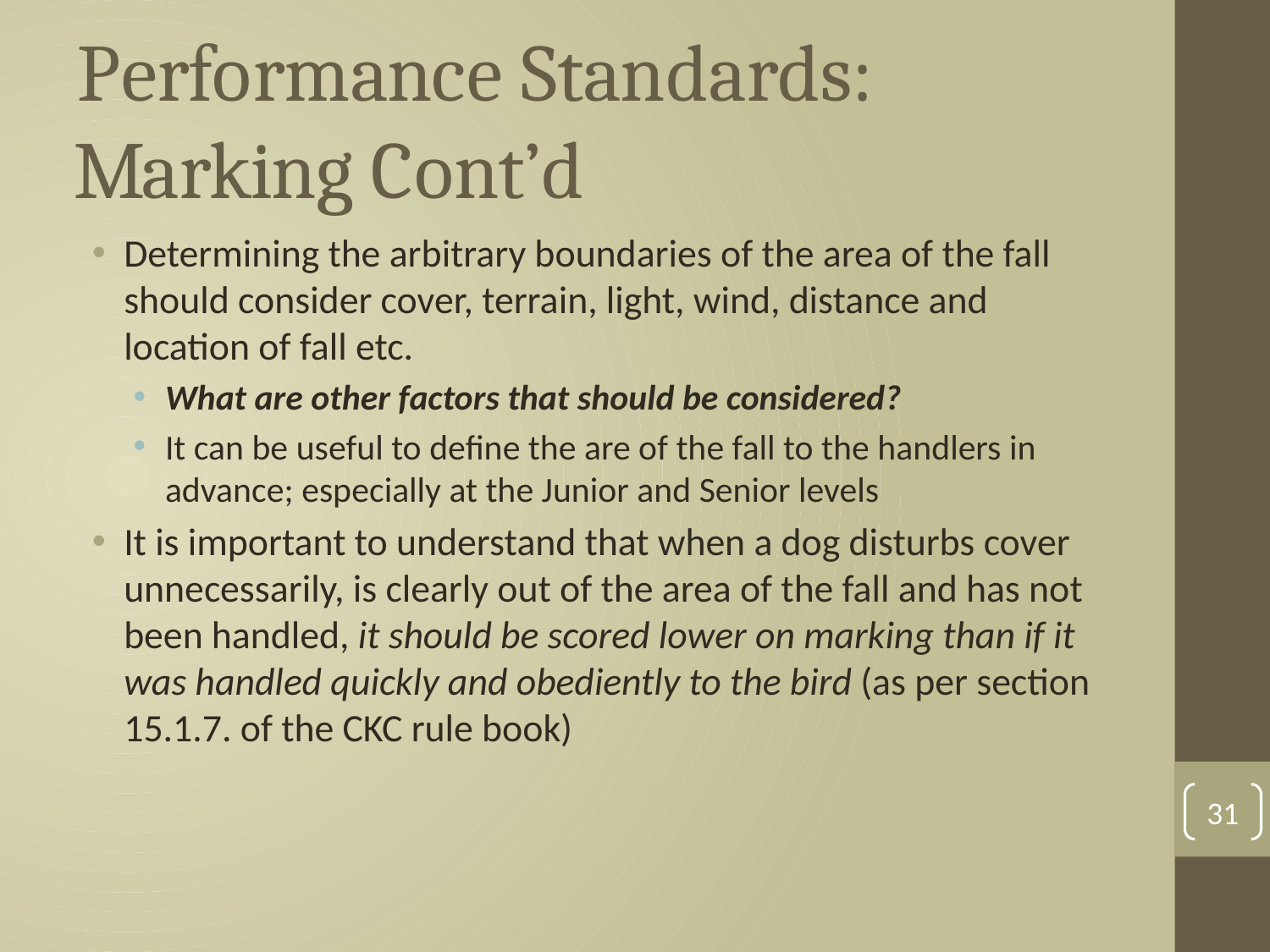

# Performance Standards: Marking Cont’d
Determining the arbitrary boundaries of the area of the fall should consider cover, terrain, light, wind, distance and location of fall etc.
What are other factors that should be considered?
It can be useful to define the are of the fall to the handlers in advance; especially at the Junior and Senior levels
It is important to understand that when a dog disturbs cover unnecessarily, is clearly out of the area of the fall and has not been handled, it should be scored lower on marking than if it was handled quickly and obediently to the bird (as per section 15.1.7. of the CKC rule book)
31